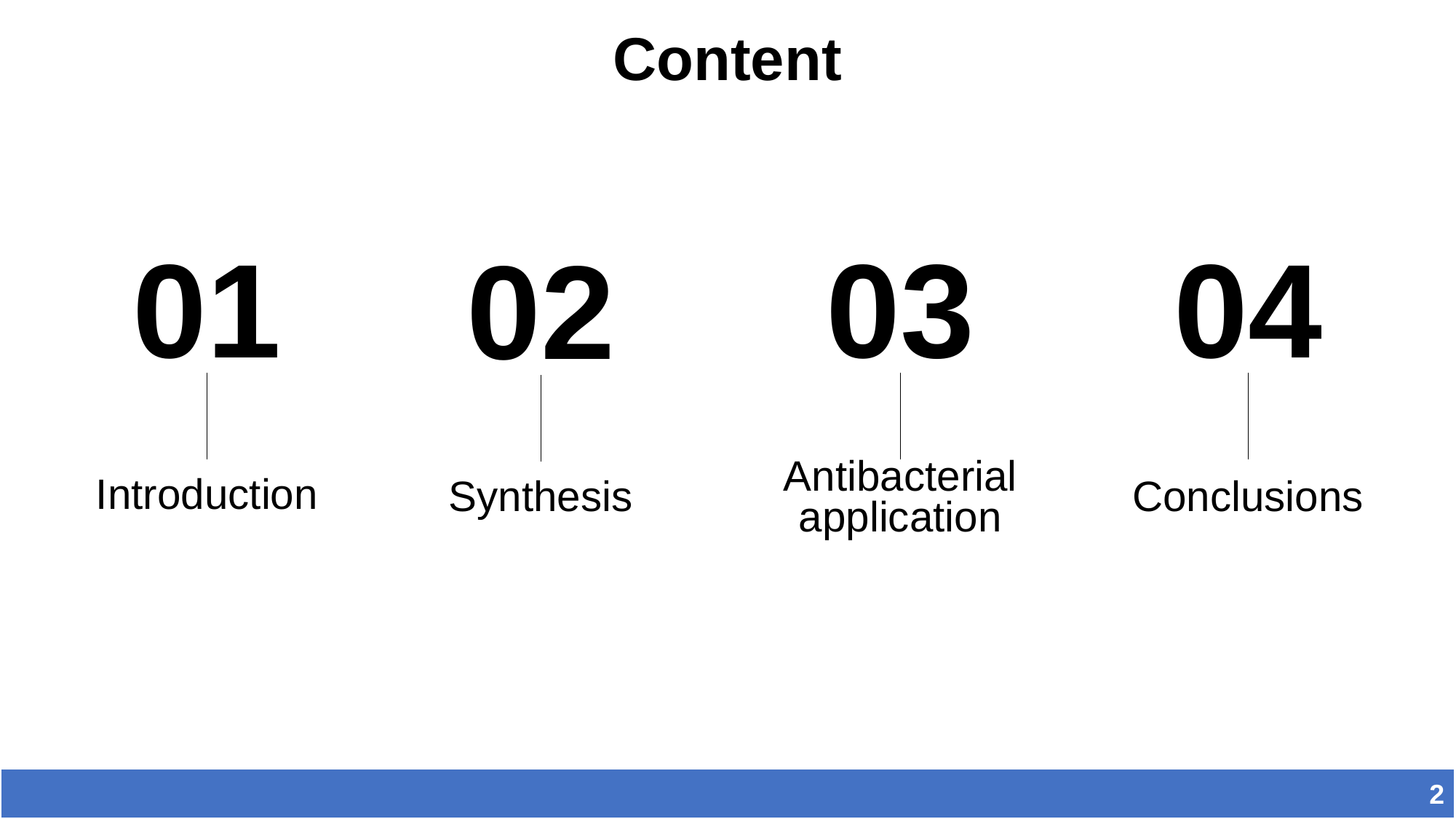

Content
01
03
04
02
Introduction
Synthesis
Antibacterial application
Conclusions
2